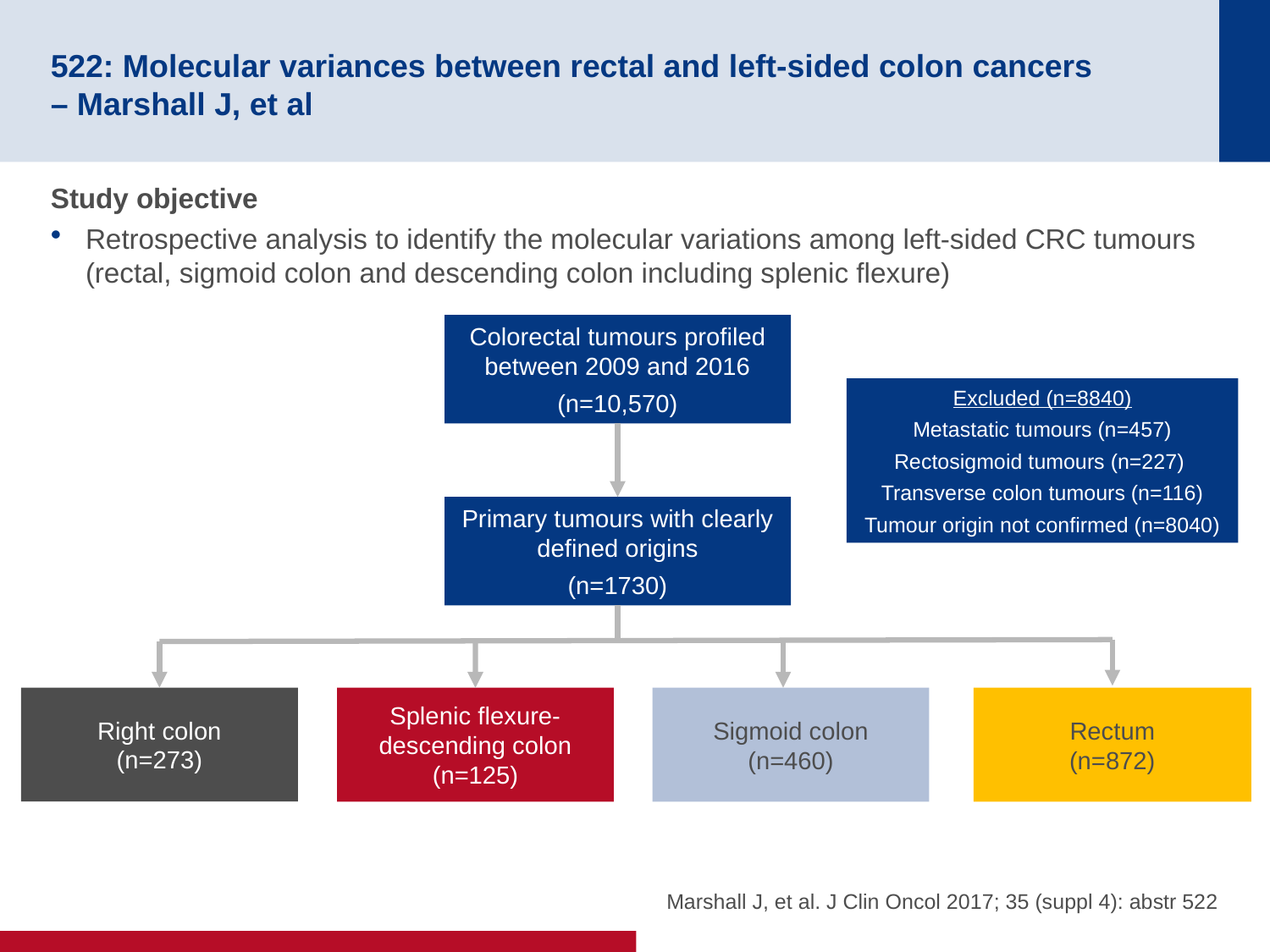

# 522: Molecular variances between rectal and left-sided colon cancers – Marshall J, et al
Study objective
Retrospective analysis to identify the molecular variations among left-sided CRC tumours (rectal, sigmoid colon and descending colon including splenic flexure)
Colorectal tumours profiled between 2009 and 2016
(n=10,570)
Excluded (n=8840)
Metastatic tumours (n=457)
Rectosigmoid tumours (n=227)
Transverse colon tumours (n=116)
Tumour origin not confirmed (n=8040)
Primary tumours with clearly defined origins
(n=1730)
Right colon
(n=273)
Splenic flexure- descending colon
(n=125)
Rectum
(n=872)
Sigmoid colon
(n=460)
Marshall J, et al. J Clin Oncol 2017; 35 (suppl 4): abstr 522